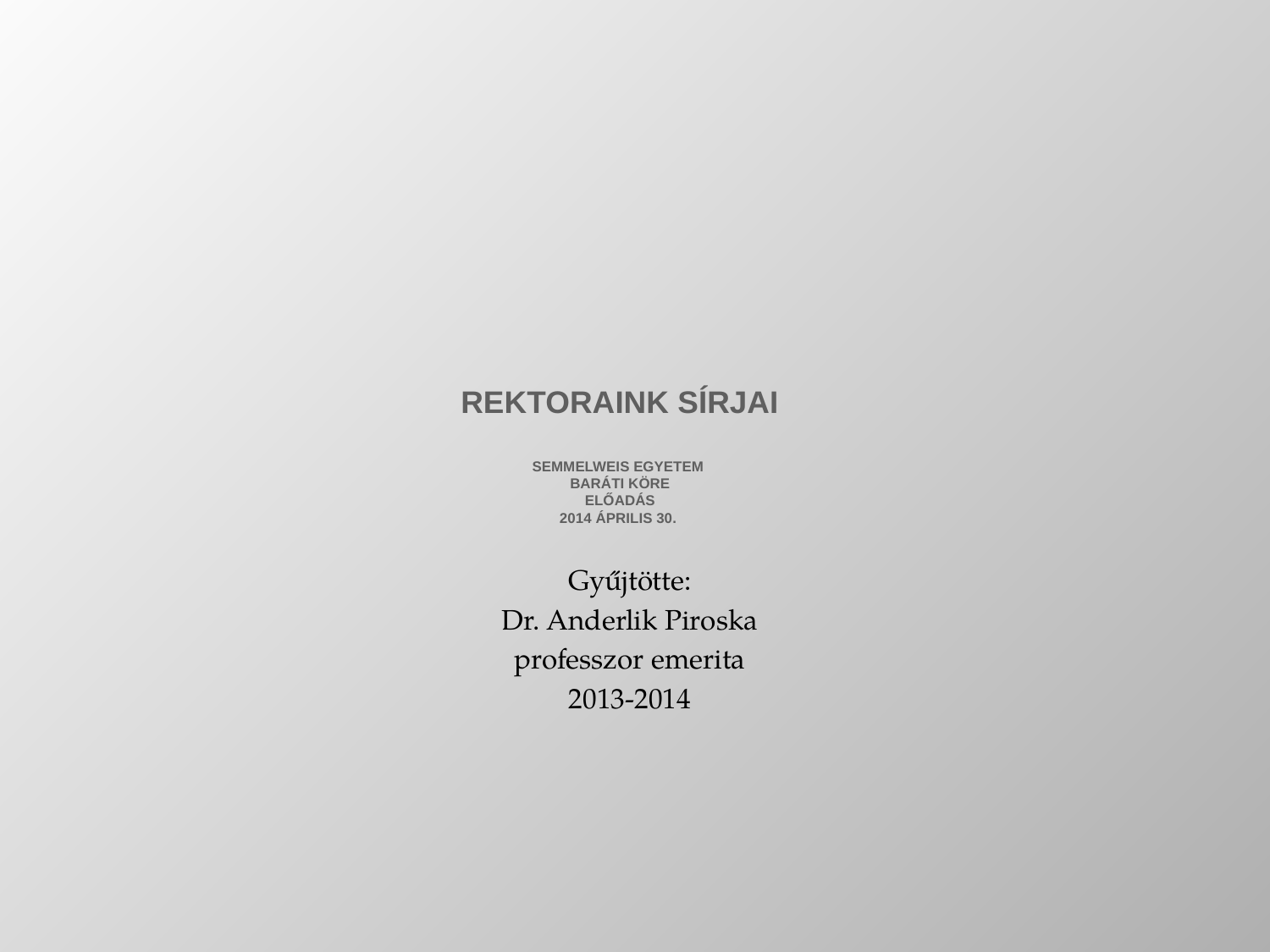

# Rektoraink sírjai Semmelweis Egyetem Baráti Köre előadás 2014 április 30.
Gyűjtötte:
Dr. Anderlik Piroska
professzor emerita
2013-2014